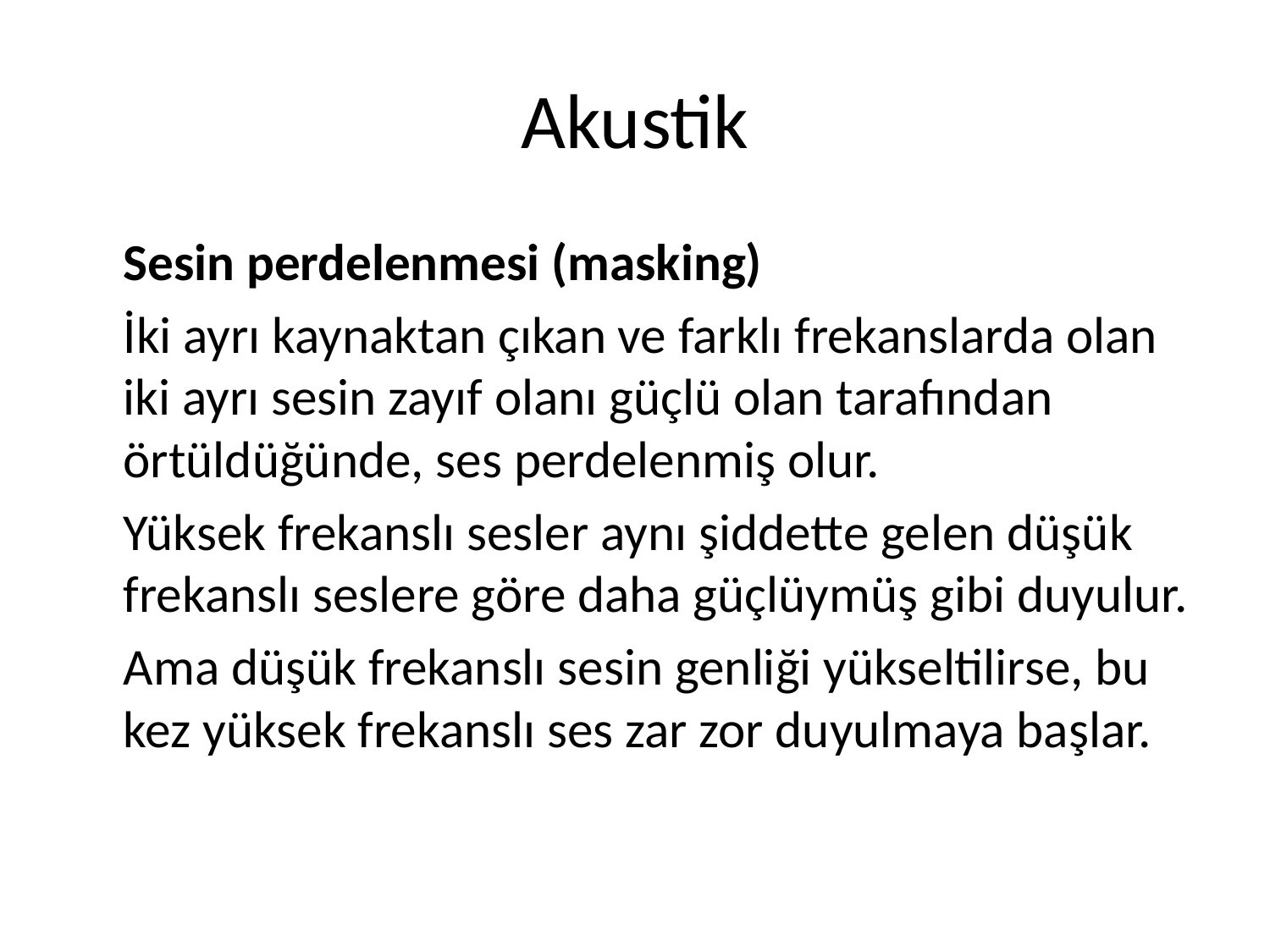

# Akustik
	Sesin perdelenmesi (masking)
	İki ayrı kaynaktan çıkan ve farklı frekanslarda olan iki ayrı sesin zayıf olanı güçlü olan tarafından örtüldüğünde, ses perdelenmiş olur.
	Yüksek frekanslı sesler aynı şiddette gelen düşük frekanslı seslere göre daha güçlüymüş gibi duyulur.
	Ama düşük frekanslı sesin genliği yükseltilirse, bu kez yüksek frekanslı ses zar zor duyulmaya başlar.